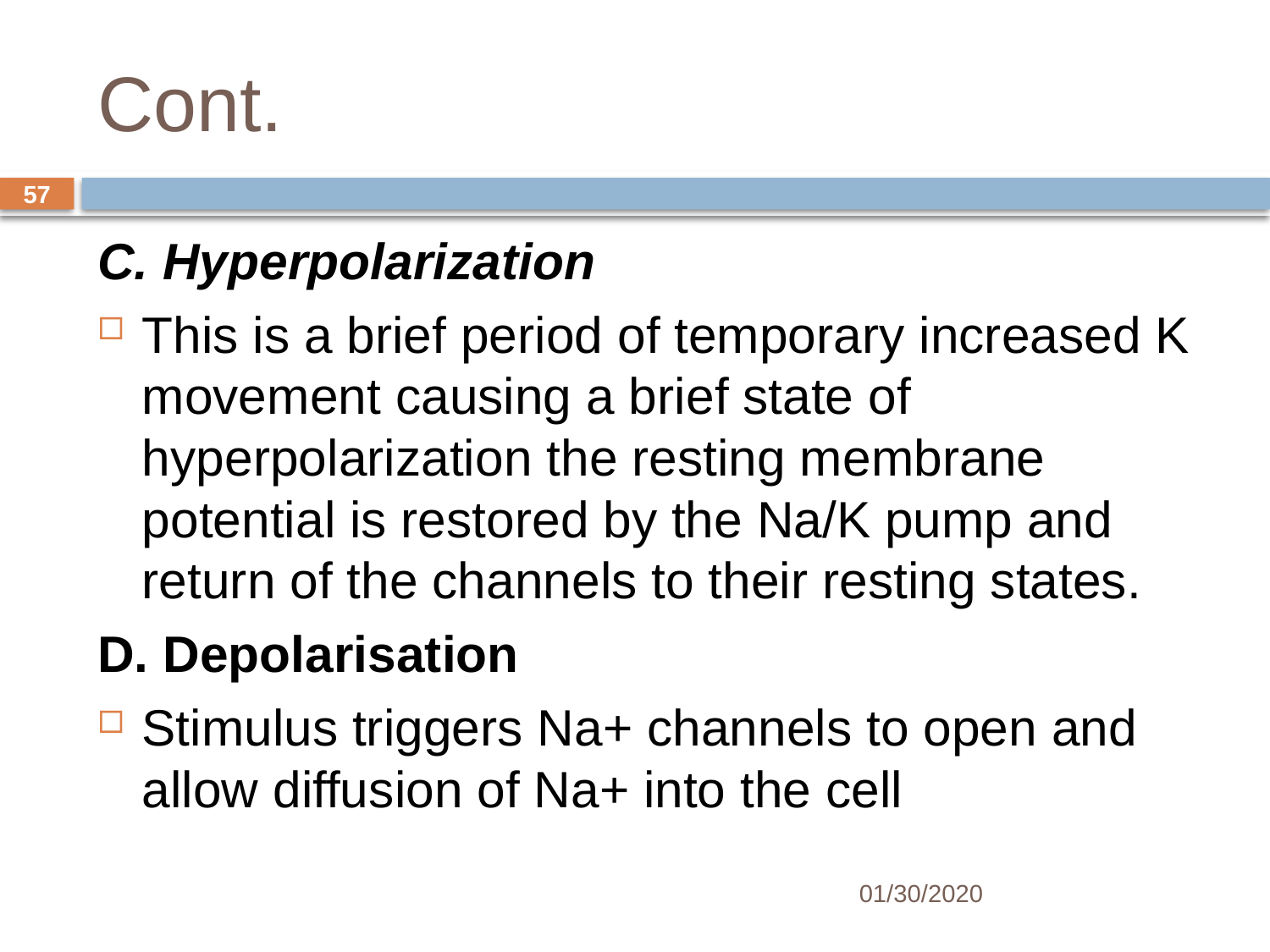

# Cont.
57
C. Hyperpolarization
This is a brief period of temporary increased K movement causing a brief state of hyperpolarization the resting membrane potential is restored by the Na/K pump and return of the channels to their resting states.
D. Depolarisation
Stimulus triggers Na+ channels to open and allow diffusion of Na+ into the cell

01/30/2020